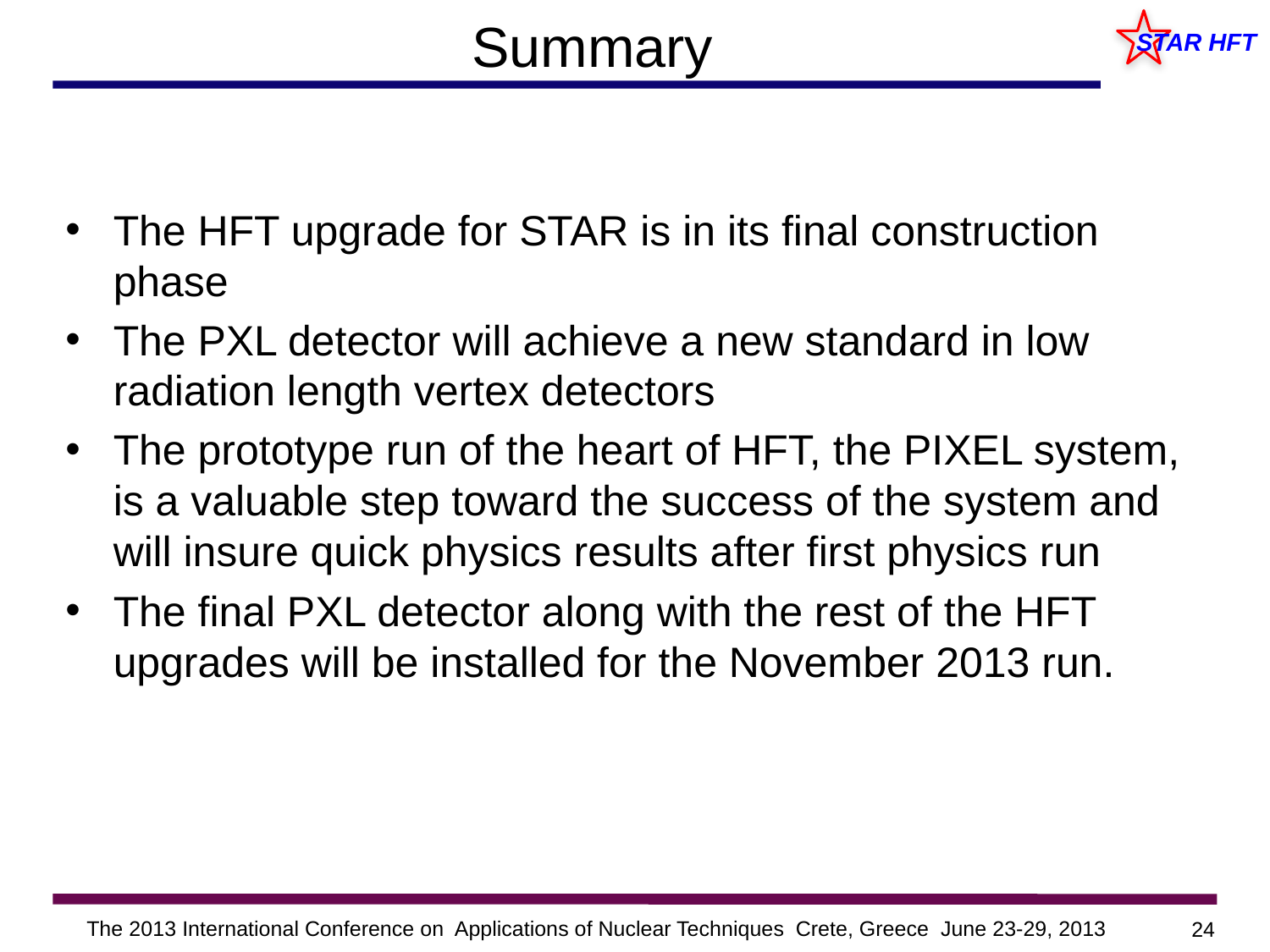

# Summary
The HFT upgrade for STAR is in its final construction phase
The PXL detector will achieve a new standard in low radiation length vertex detectors
The prototype run of the heart of HFT, the PIXEL system, is a valuable step toward the success of the system and will insure quick physics results after first physics run
The final PXL detector along with the rest of the HFT upgrades will be installed for the November 2013 run.

The 2013 International Conference on  Applications of Nuclear Techniques  Crete, Greece  June 23-29, 2013